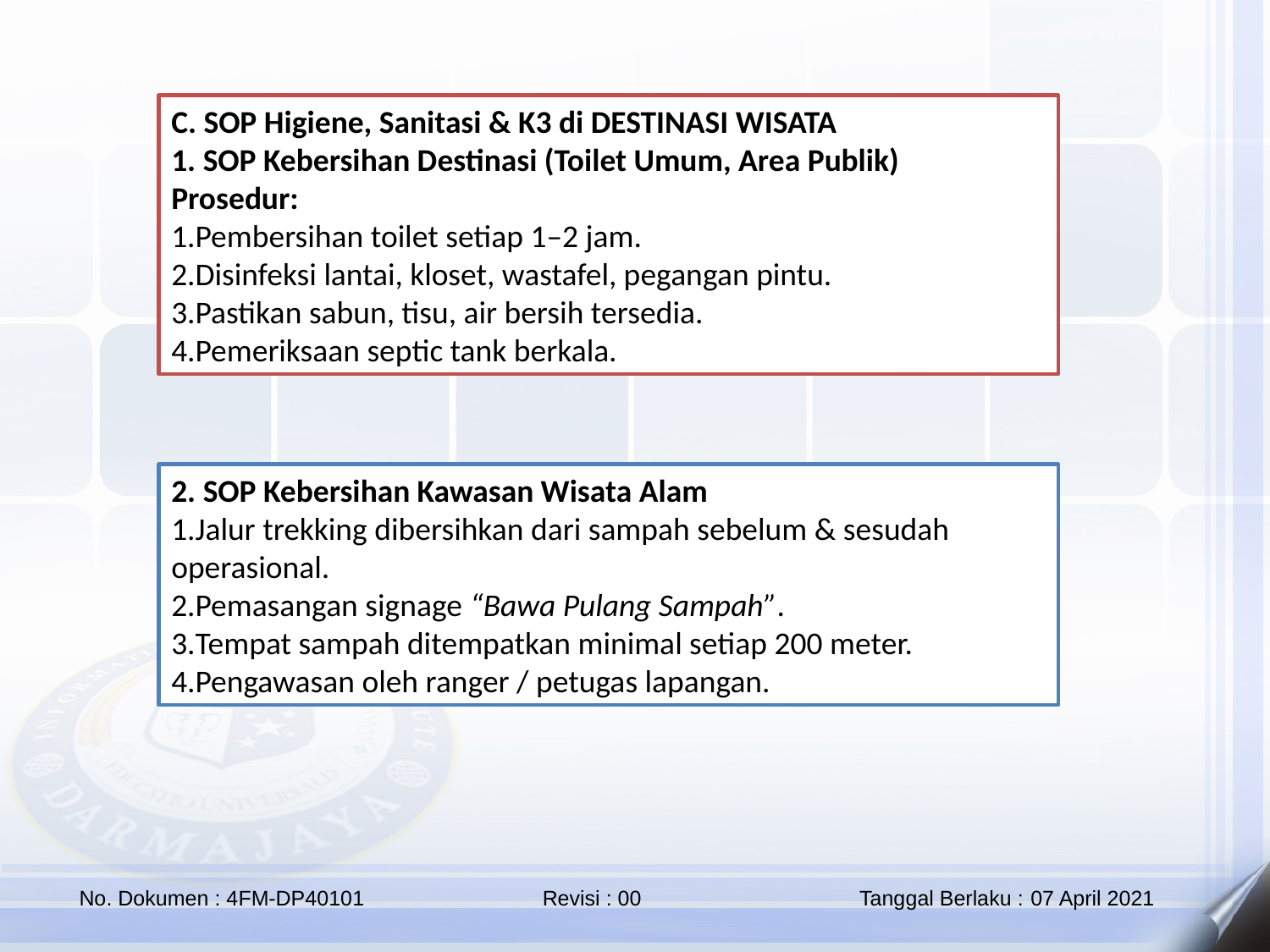

C. SOP Higiene, Sanitasi & K3 di DESTINASI WISATA
1. SOP Kebersihan Destinasi (Toilet Umum, Area Publik)
Prosedur:
Pembersihan toilet setiap 1–2 jam.
Disinfeksi lantai, kloset, wastafel, pegangan pintu.
Pastikan sabun, tisu, air bersih tersedia.
Pemeriksaan septic tank berkala.
2. SOP Kebersihan Kawasan Wisata Alam
Jalur trekking dibersihkan dari sampah sebelum & sesudah operasional.
Pemasangan signage “Bawa Pulang Sampah”.
Tempat sampah ditempatkan minimal setiap 200 meter.
Pengawasan oleh ranger / petugas lapangan.